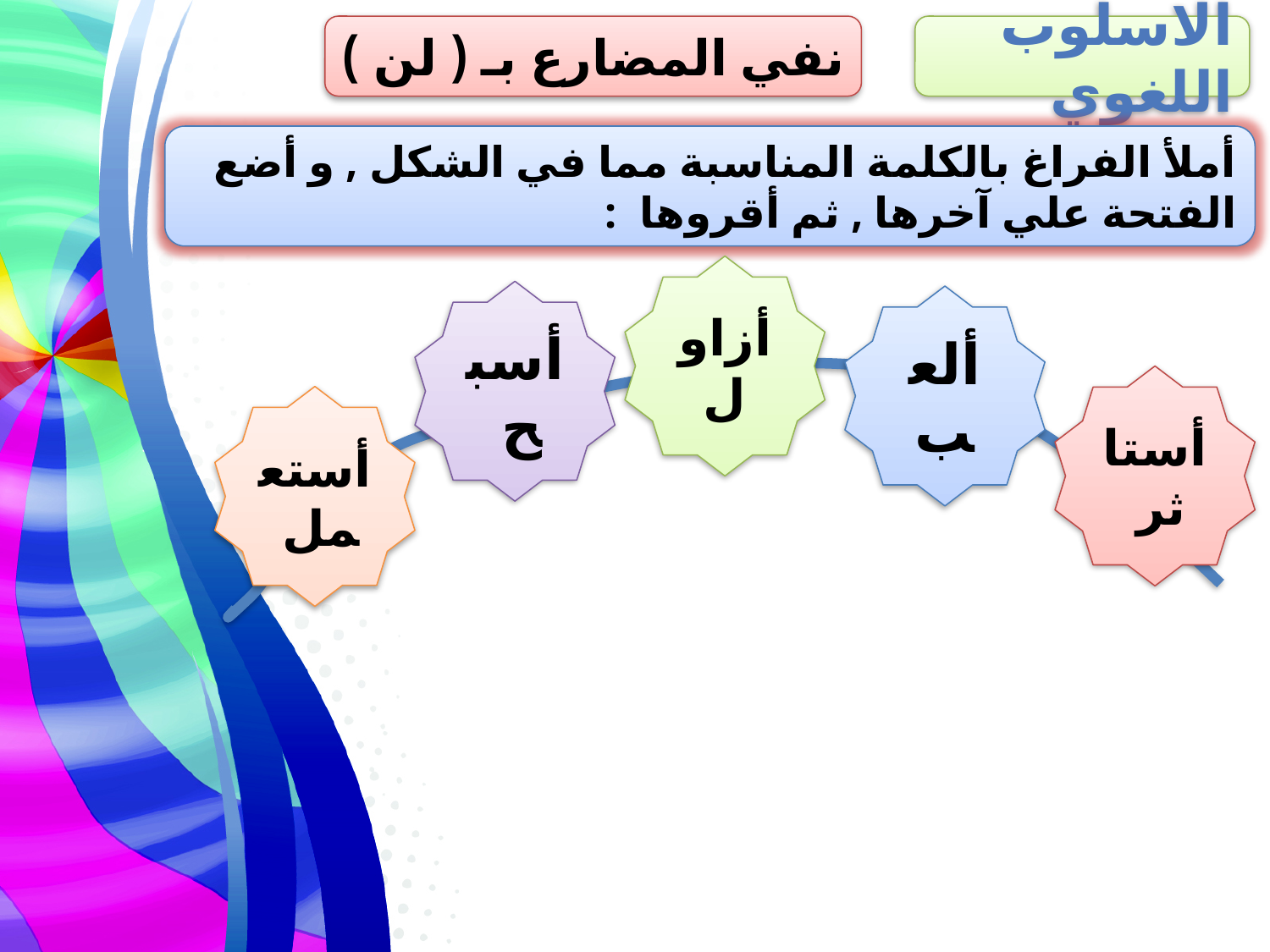

نفي المضارع بـ ( لن )
الاسلوب اللغوي
أملأ الفراغ بالكلمة المناسبة مما في الشكل , و أضع الفتحة علي آخرها , ثم أقروها  :
أزاول
أسبح
ألعب

أستاثر
أستعمل